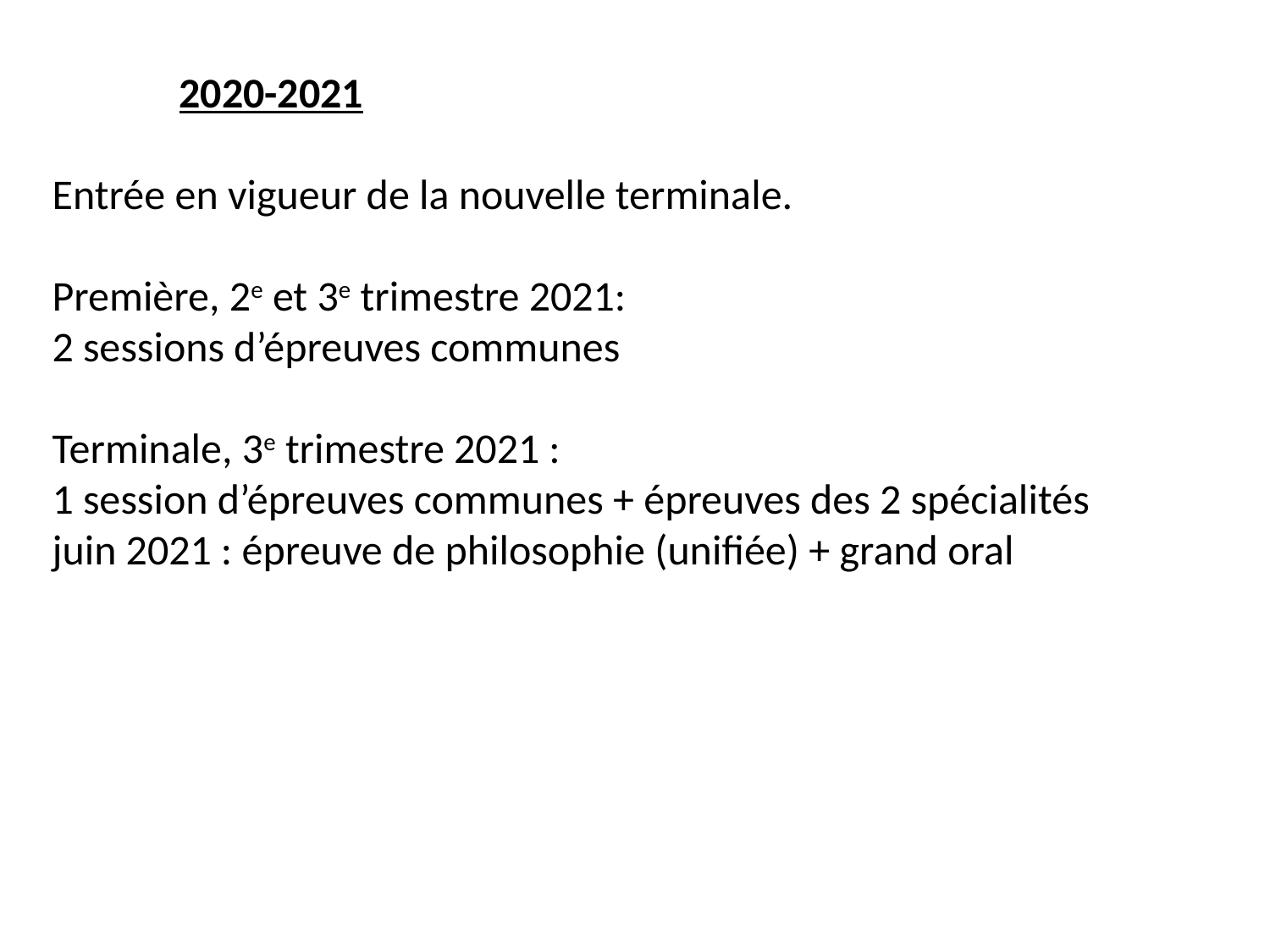

2020-2021

Entrée en vigueur de la nouvelle terminale.

Première, 2e et 3e trimestre 2021:
2 sessions d’épreuves communes

Terminale, 3e trimestre 2021 :
1 session d’épreuves communes + épreuves des 2 spécialités
juin 2021 : épreuve de philosophie (unifiée) + grand oral